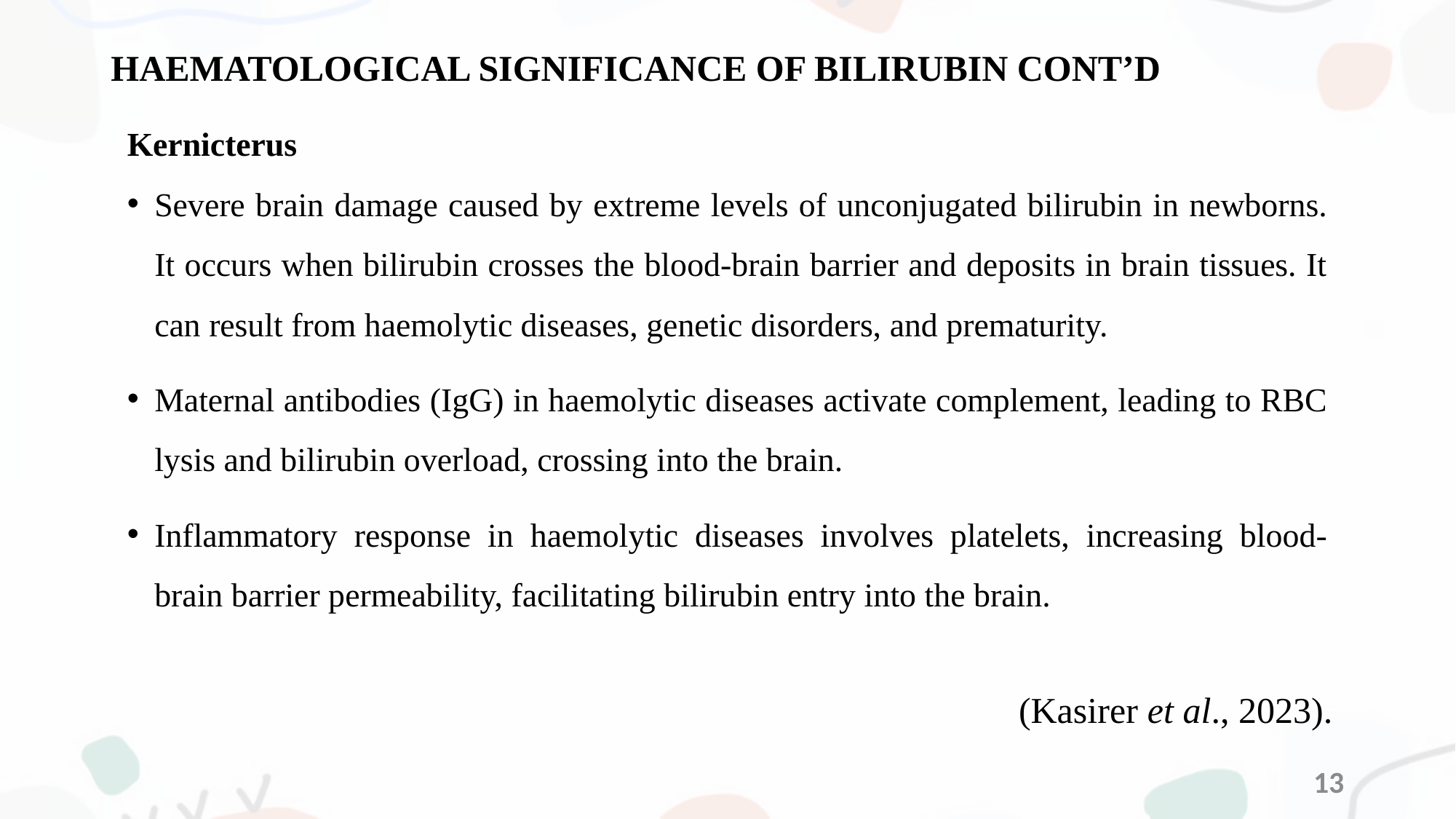

# HAEMATOLOGICAL SIGNIFICANCE OF BILIRUBIN CONT’D
Kernicterus
Severe brain damage caused by extreme levels of unconjugated bilirubin in newborns. It occurs when bilirubin crosses the blood-brain barrier and deposits in brain tissues. It can result from haemolytic diseases, genetic disorders, and prematurity.
Maternal antibodies (IgG) in haemolytic diseases activate complement, leading to RBC lysis and bilirubin overload, crossing into the brain.
Inflammatory response in haemolytic diseases involves platelets, increasing blood-brain barrier permeability, facilitating bilirubin entry into the brain.
(Kasirer et al., 2023).
13